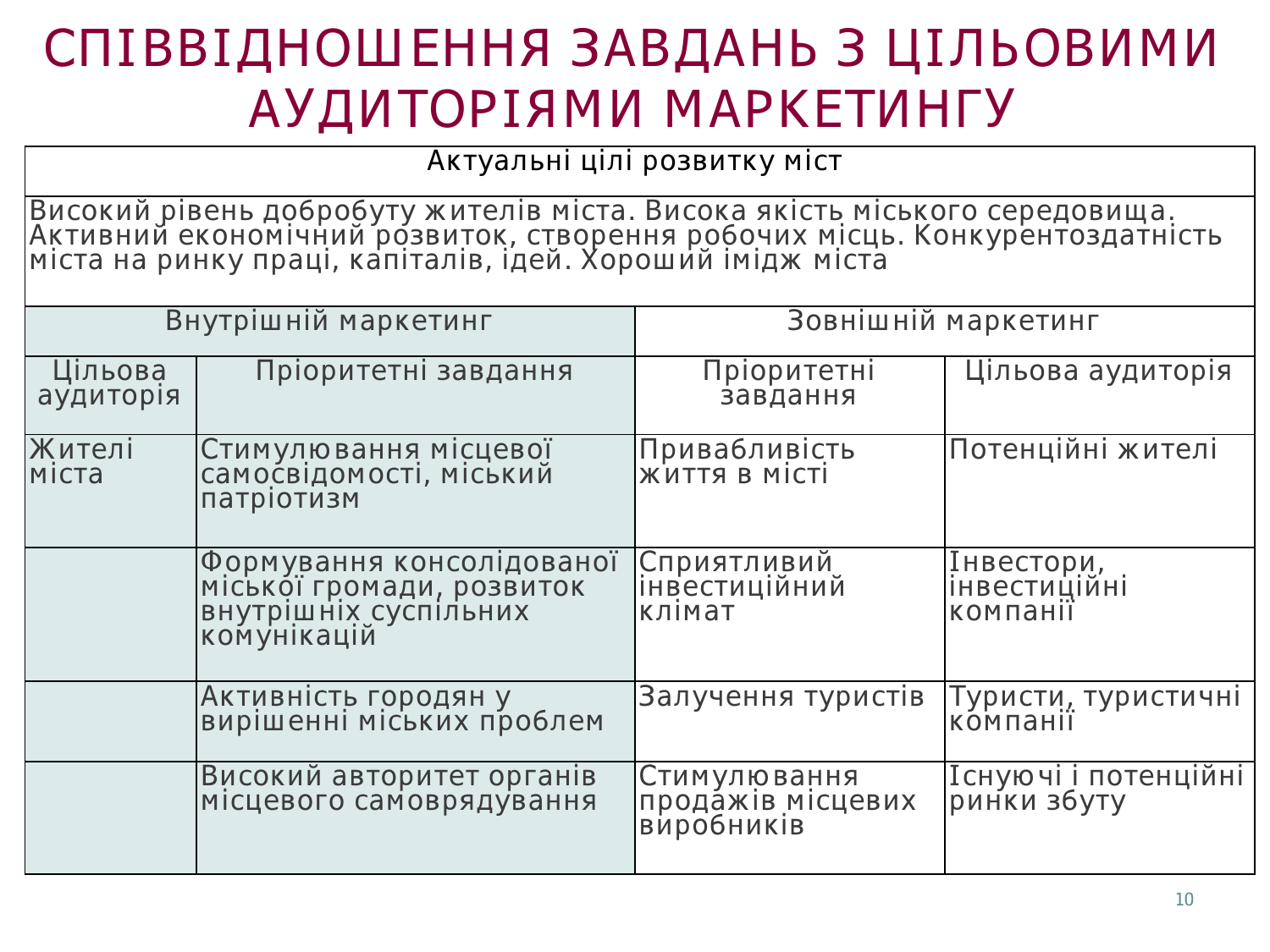

# СПІВВІДНОШЕННЯ ЗАВДАНЬ З ЦІЛЬОВИМИ АУДИТОРІЯМИ МАРКЕТИНГУ
| Актуальні цілі розвитку міст |  |  |  |
| --- | --- | --- | --- |
| Високий рівень добробуту жителів міста. Висока якість міського середовища. Активний економічний розвиток, створення робочих місць. Конкурентоздатність міста на ринку праці, капіталів, ідей. Хороший імідж міста |  |  |  |
| Внутрішній маркетинг |  | Зовнішній маркетинг |  |
| Цільова аудиторія | Пріоритетні завдання | Пріоритетні завдання | Цільова аудиторія |
| Жителі міста | Стимулювання місцевої самосвідомості, міський патріотизм | Привабливість життя в місті | Потенційні жителі |
|  | Формування консолідованої міської громади, розвиток внутрішніх суспільних комунікацій | Сприятливий інвестиційний клімат | Інвестори, інвестиційні компанії |
|  | Активність городян у вирішенні міських проблем | Залучення туристів | Туристи, туристичні компанії |
|  | Високий авторитет органів місцевого самоврядування | Стимулювання продажів місцевих виробників | Існуючі і потенційні ринки збуту |
10